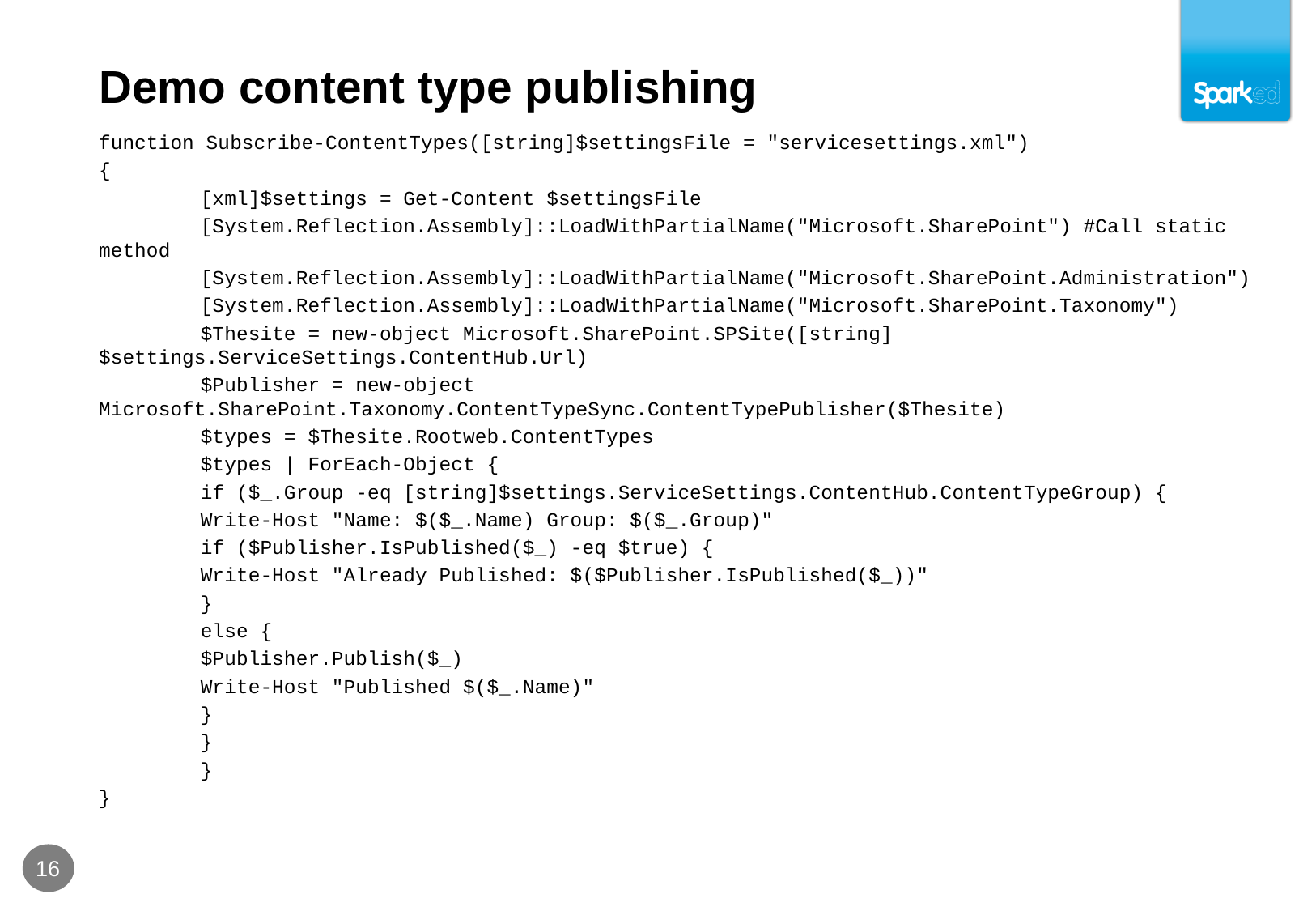

# Demo content type publishing
function Subscribe-ContentTypes([string]$settingsFile = "servicesettings.xml")
{
	[xml]$settings = Get-Content $settingsFile
	[System.Reflection.Assembly]::LoadWithPartialName("Microsoft.SharePoint") #Call static method
	[System.Reflection.Assembly]::LoadWithPartialName("Microsoft.SharePoint.Administration")
	[System.Reflection.Assembly]::LoadWithPartialName("Microsoft.SharePoint.Taxonomy")
	$Thesite = new-object Microsoft.SharePoint.SPSite([string]$settings.ServiceSettings.ContentHub.Url)
	$Publisher = new-object Microsoft.SharePoint.Taxonomy.ContentTypeSync.ContentTypePublisher($Thesite)
	$types = $Thesite.Rootweb.ContentTypes
	$types | ForEach-Object {
		if ($_.Group -eq [string]$settings.ServiceSettings.ContentHub.ContentTypeGroup) {
			Write-Host "Name: $($_.Name) Group: $($_.Group)"
			if ($Publisher.IsPublished($_) -eq $true) {
				Write-Host "Already Published: $($Publisher.IsPublished($_))"
			}
			else {
				$Publisher.Publish($_)
				Write-Host "Published $($_.Name)"
			}
		}
	}
}
16